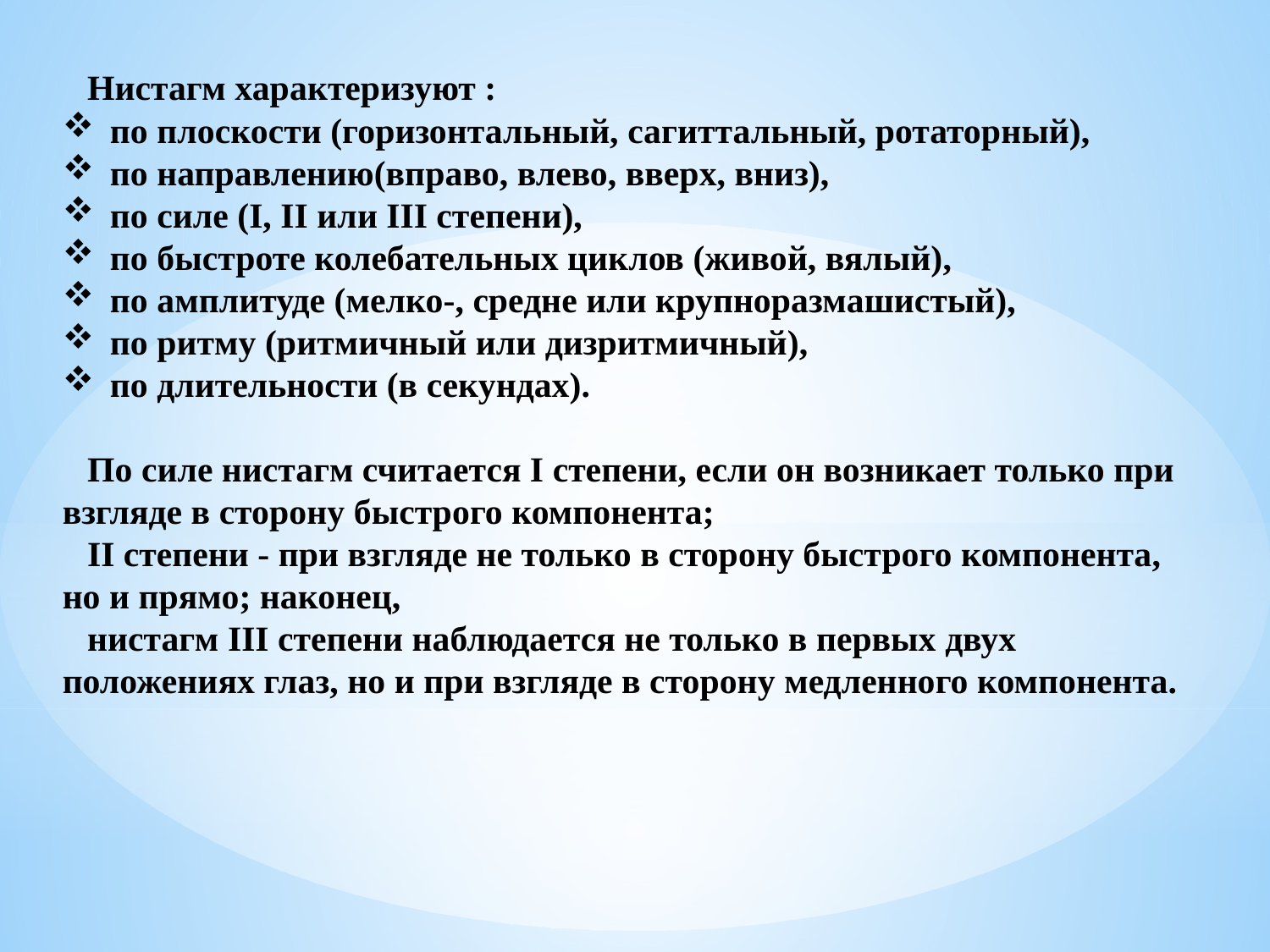

Нистагм характеризуют :
по плоскости (горизонтальный, сагиттальный, ротаторный),
по направлению(вправо, влево, вверх, вниз),
по силе (I, II или III степени),
по быстроте колебательных циклов (живой, вялый),
по амплитуде (мелко-, средне или крупноразмашистый),
по ритму (ритмичный или дизритмичный),
по длительности (в секундах).

По силе нистагм считается I степени, если он возникает только при взгляде в сторону быстрого компонента;
II степени - при взгляде не только в сторону быстрого компонента, но и прямо; наконец,
нистагм III степени наблюдается не только в первых двух положениях глаз, но и при взгляде в сторону медленного компонента.